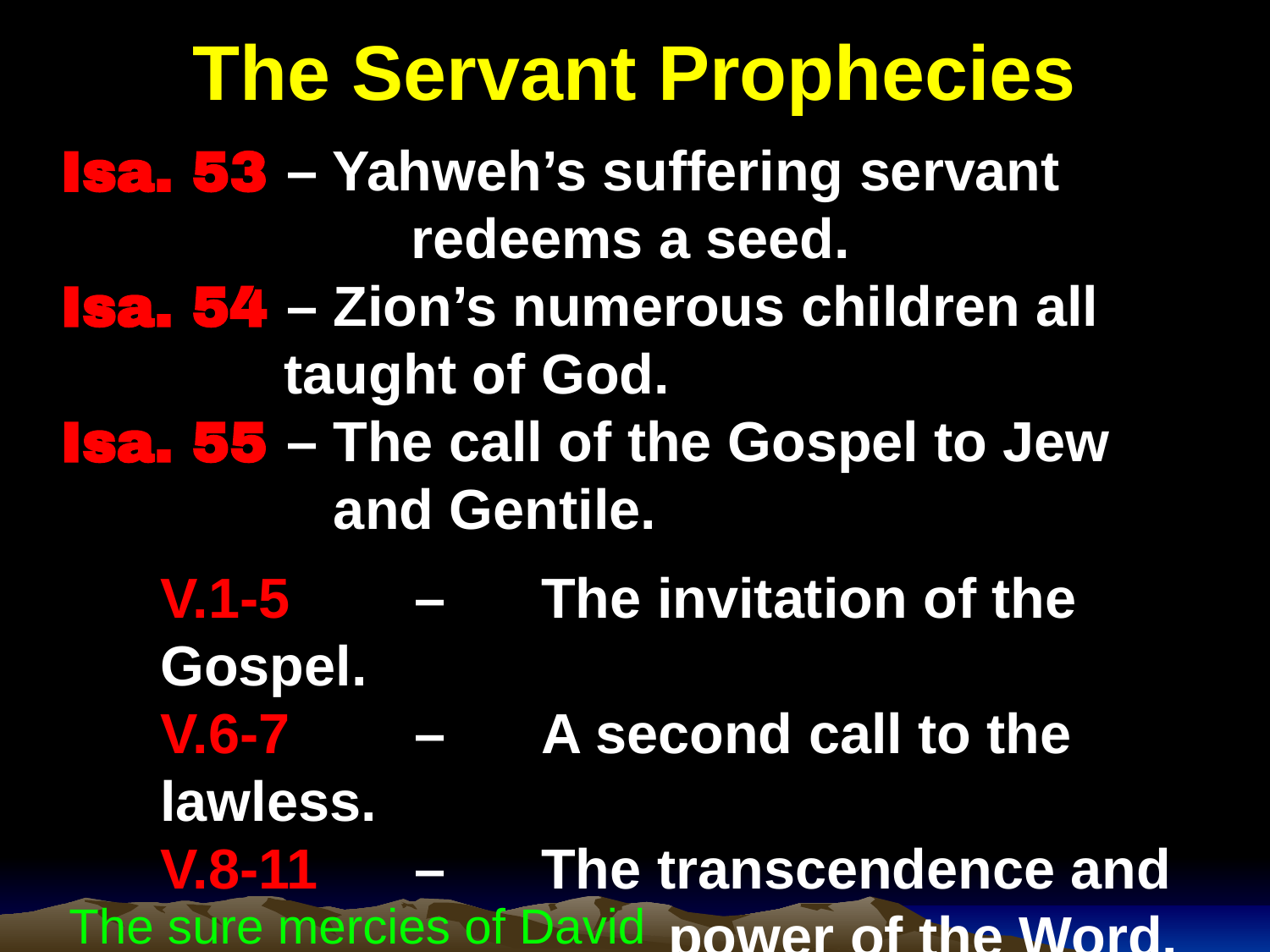

# The Servant Prophecies
Isa. 53 – Yahweh’s suffering servant 		redeems a seed.
Isa. 54 – Zion’s numerous children all 	taught of God.
Isa. 55 – The call of the Gospel to Jew and Gentile.
	V.1-5 	– 	The invitation of the Gospel.
	V.6-7 	– 	A second call to the lawless.
	V.8-11 	– 	The transcendence and 				power of the Word.
The sure mercies of David